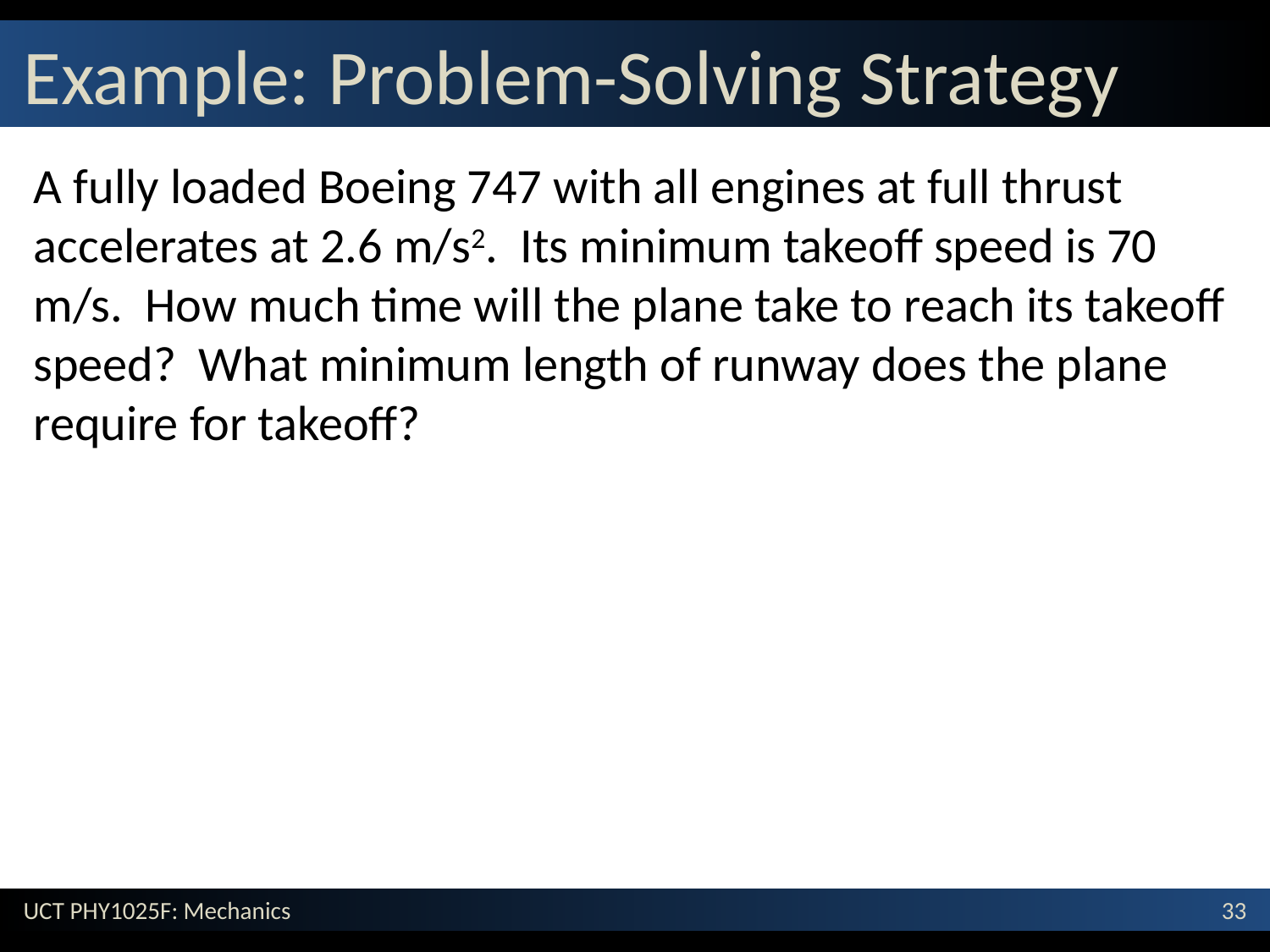

# Example: Problem-Solving Strategy
A fully loaded Boeing 747 with all engines at full thrust accelerates at 2.6 m/s2.  Its minimum takeoff speed is 70 m/s.  How much time will the plane take to reach its takeoff speed?  What minimum length of runway does the plane require for takeoff?